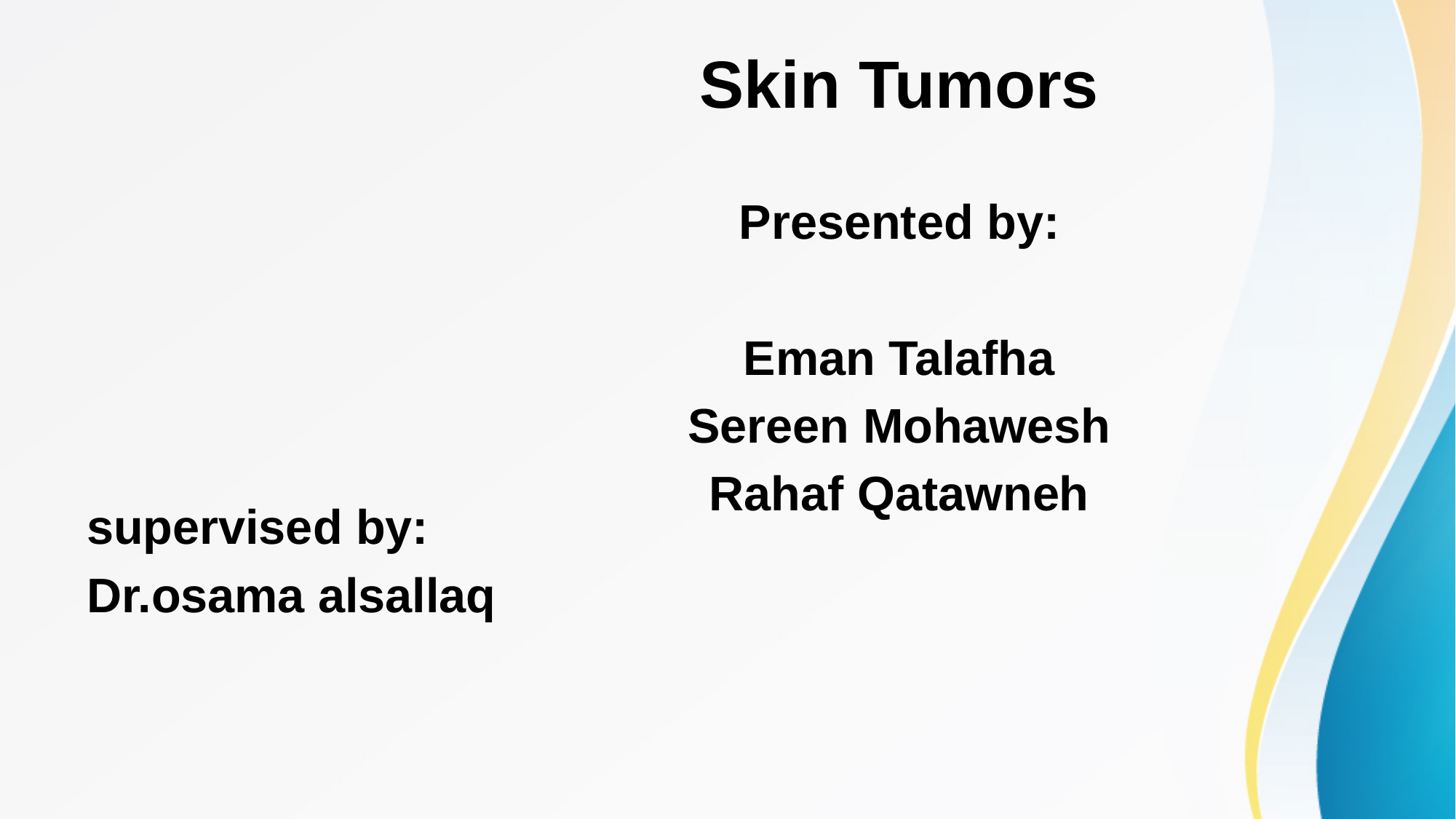

Skin Tumors

Presented by:

Eman Talafha
Sereen Mohawesh
Rahaf Qatawneh
supervised by:
Dr.osama alsallaq